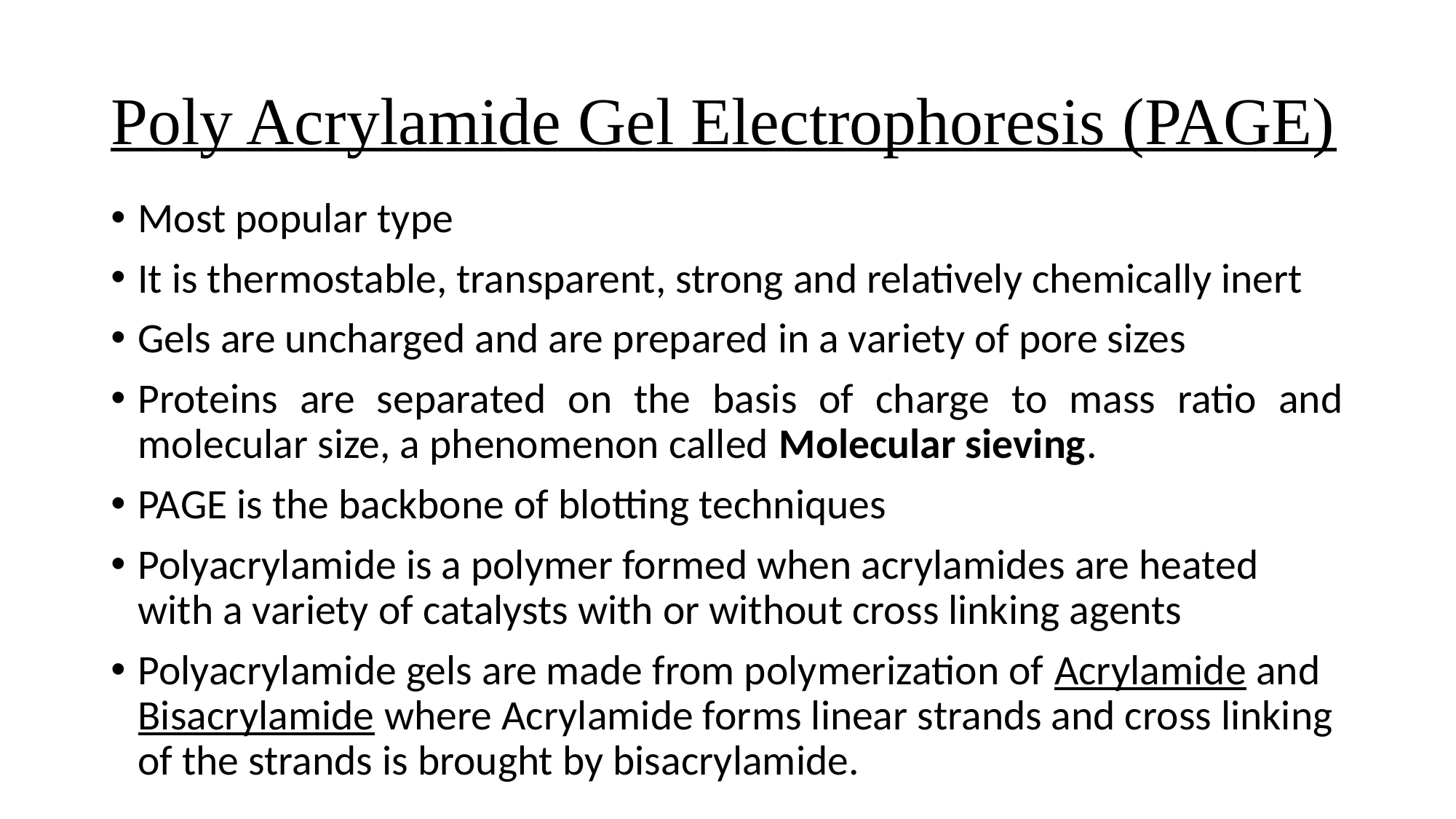

# Poly Acrylamide Gel Electrophoresis (PAGE)
Most popular type
It is thermostable, transparent, strong and relatively chemically inert
Gels are uncharged and are prepared in a variety of pore sizes
Proteins are separated on the basis of charge to mass ratio and molecular size, a phenomenon called Molecular sieving.
PAGE is the backbone of blotting techniques
Polyacrylamide is a polymer formed when acrylamides are heated with a variety of catalysts with or without cross linking agents
Polyacrylamide gels are made from polymerization of Acrylamide and Bisacrylamide where Acrylamide forms linear strands and cross linking of the strands is brought by bisacrylamide.